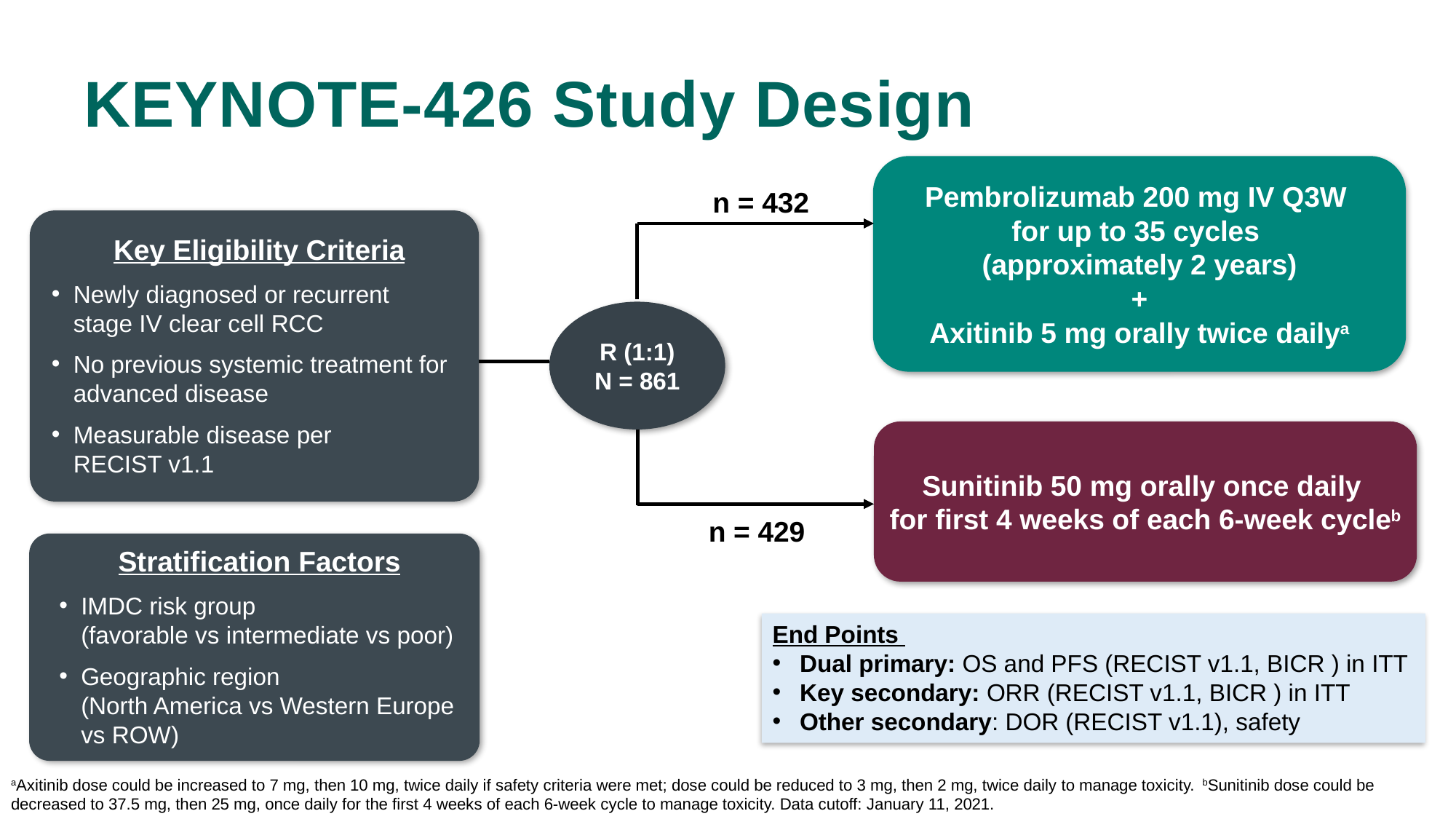

# KEYNOTE-426 Study Design
Pembrolizumab 200 mg IV Q3W
for up to 35 cycles
(approximately 2 years)
+
Axitinib 5 mg orally twice dailya
Key Eligibility Criteria
Newly diagnosed or recurrent
stage IV clear cell RCC
No previous systemic treatment for advanced disease
Measurable disease per
RECIST v1.1

Sunitinib 50 mg orally once daily
for first 4 weeks of each 6-week cycleb
Stratification Factors
IMDC risk group
(favorable vs intermediate vs poor)
Geographic region
(North America vs Western Europe vs ROW)
n = 432
R (1:1)
N = 861
n = 429
End Points
Dual primary: OS and PFS (RECIST v1.1, BICR ) in ITT
Key secondary: ORR (RECIST v1.1, BICR ) in ITT
Other secondary: DOR (RECIST v1.1), safety
aAxitinib dose could be increased to 7 mg, then 10 mg, twice daily if safety criteria were met; dose could be reduced to 3 mg, then 2 mg, twice daily to manage toxicity. bSunitinib dose could be decreased to 37.5 mg, then 25 mg, once daily for the first 4 weeks of each 6-week cycle to manage toxicity. Data cutoff: January 11, 2021.